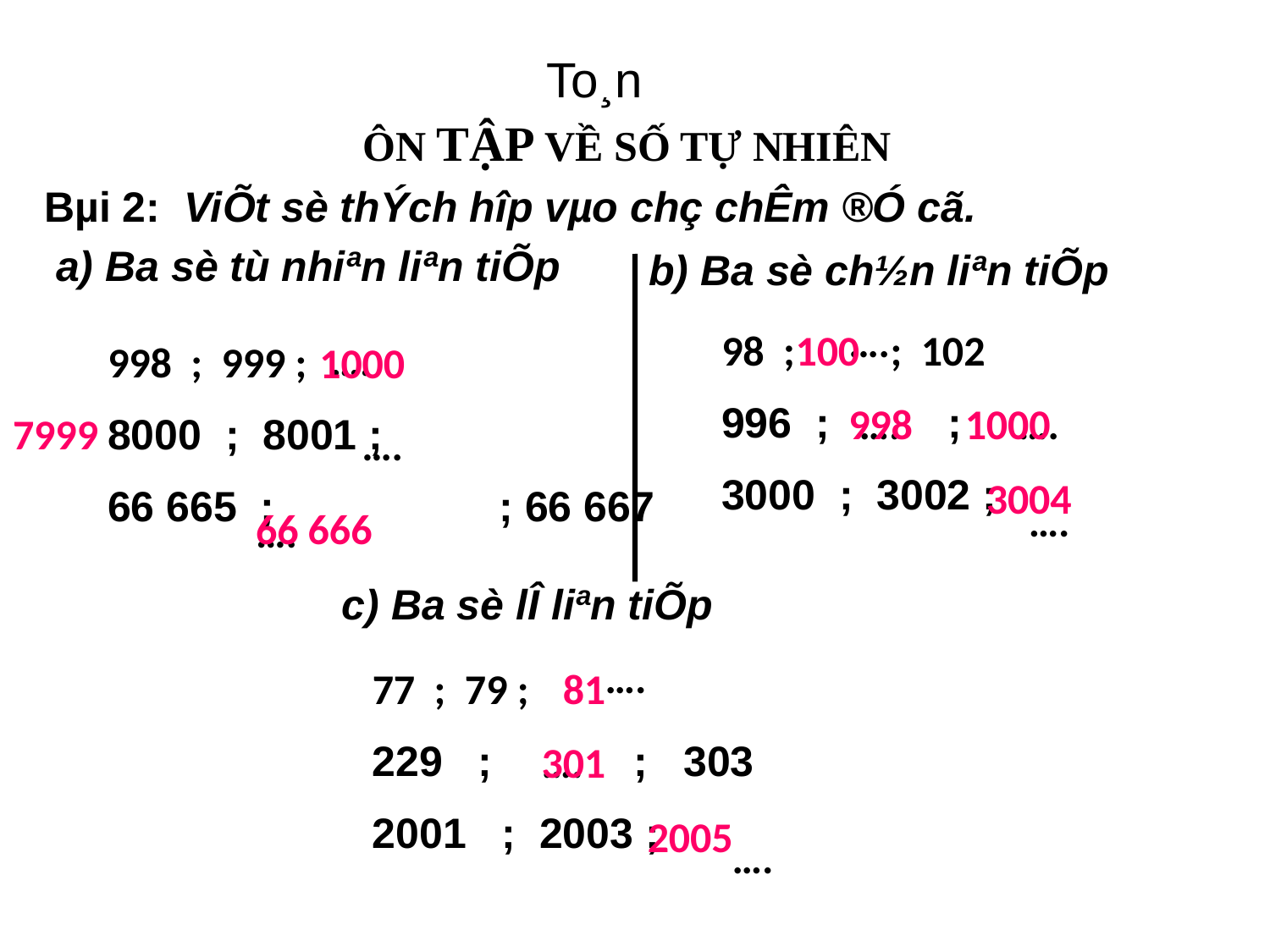

To¸n
ÔN TẬP VỀ SỐ TỰ NHIÊN
Bµi 2:  ViÕt sè thÝch hîp vµo chç chÊm ®Ó cã.
 a) Ba sè tù nhiªn liªn tiÕp
 b) Ba sè ch½n liªn tiÕp

….
98  ;          ;  102
996  ;          ;
3000  ;  3002 ;
100
….
998  ;  999 ;
8000  ;  8001 ;
66 665  ;                   ; 66 667
1000
998
….
1000
….
7999
….
3004
….
66 666
….
 c) Ba sè lÎ liªn tiÕp
….
77  ;  79 ;
229   ;            ;   303
2001   ;  2003 ;
81
….
301
2005
….